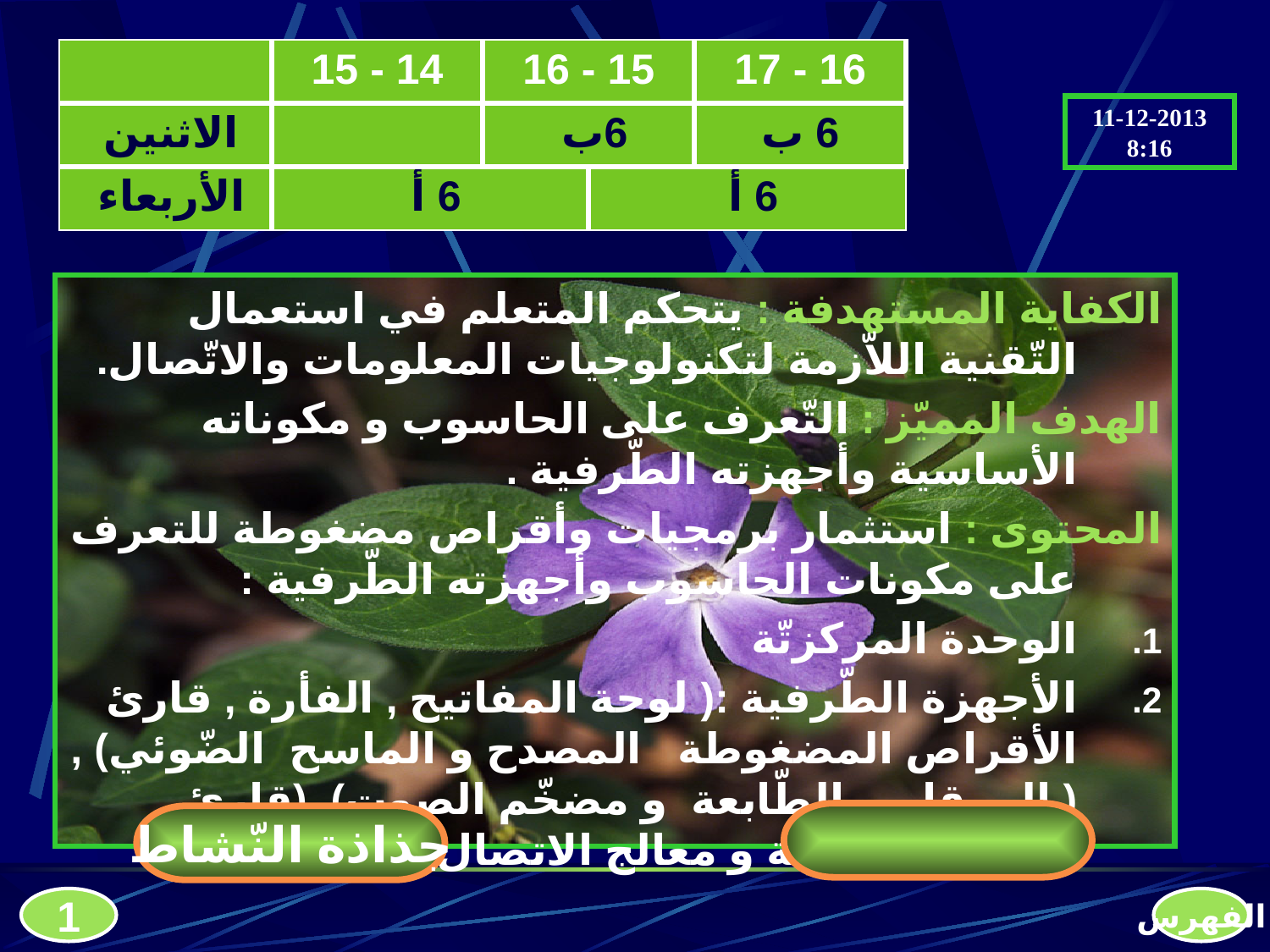

|  | 14 - 15 | 15 - 16 |  | 16 - 17 |
| --- | --- | --- | --- | --- |
| الاثنين |  | 6ب |  | 6 ب |
| الأربعاء | 6 أ |  | 6 أ |  |

11-12-2013 8:16

الكفاية المستهدفة : يتحكم المتعلم في استعمال التّقنية اللاّزمة لتكنولوجيات المعلومات والاتّصال.
الهدف المميّز : التّعرف على الحاسوب و مكوناته الأساسية وأجهزته الطّرفية .
المحتوى : استثمار برمجيات وأقراص مضغوطة للتعرف على مكونات الحاسوب وأجهزته الطّرفية :
الوحدة المركزتّة
الأجهزة الطّرفية :( لوحة المفاتيح , الفأرة , قارئ الأقراص المضغوطة   المصدح و الماسح  الضّوئي) , ( المرقاب , الطّابعة  و مضخّم الصوت)  (قارئ الأقراص المرنة و معالج الاتصال ).

جذاذة النّشاط
3
1
الفهرس